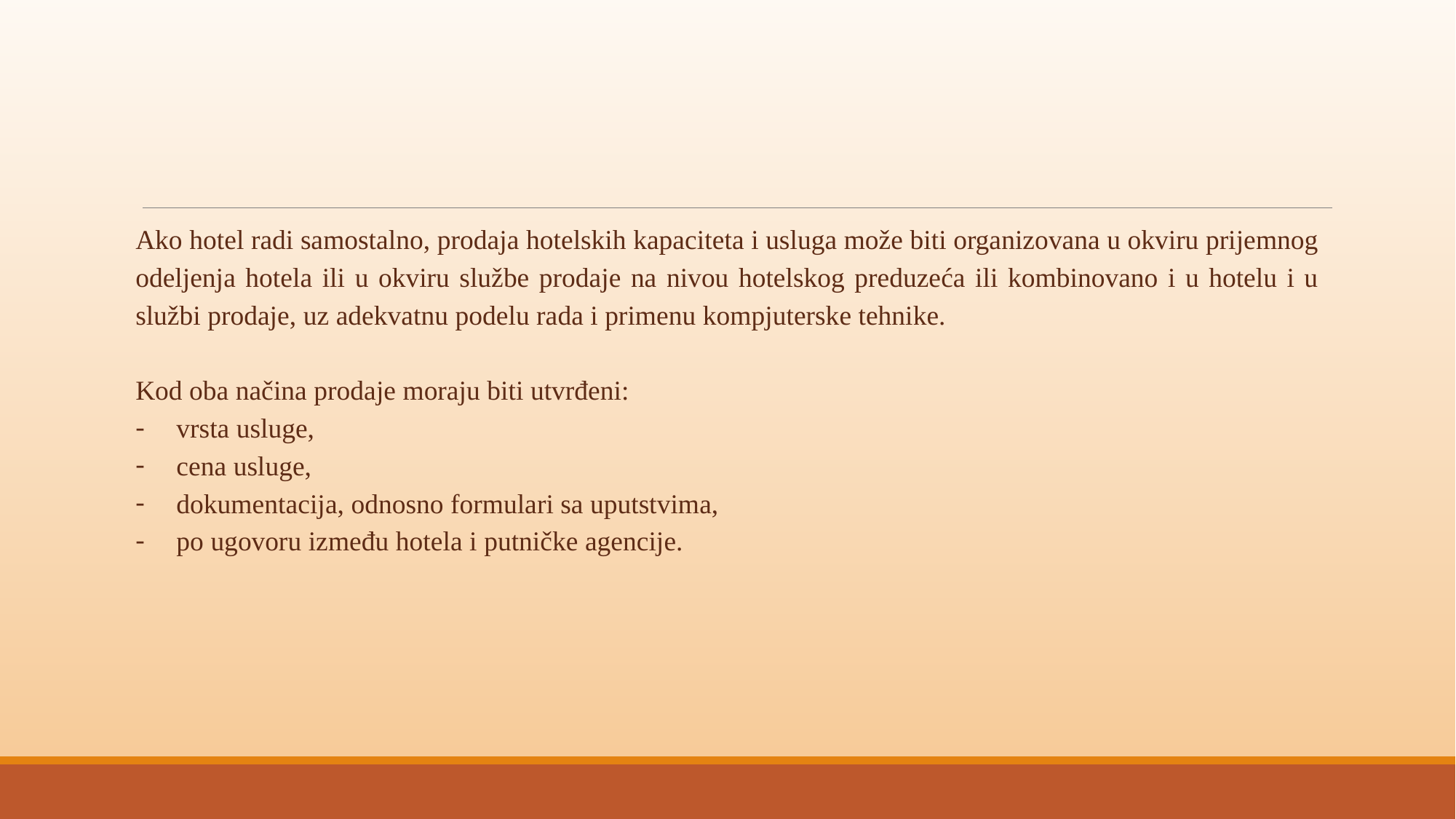

#
Ako hotel radi samostalno, prodaja hotelskih kapaciteta i usluga može biti organizovana u okviru prijemnog odeljenja hotela ili u okviru službe prodaje na nivou hotelskog preduzeća ili kombinovano i u hotelu i u službi prodaje, uz adekvatnu podelu rada i primenu kompjuterske tehnike.

Kod oba načina prodaje moraju biti utvrđeni:
vrsta usluge,
cena usluge,
dokumentacija, odnosno formulari sa uputstvima,
po ugovoru između hotela i putničke agencije.